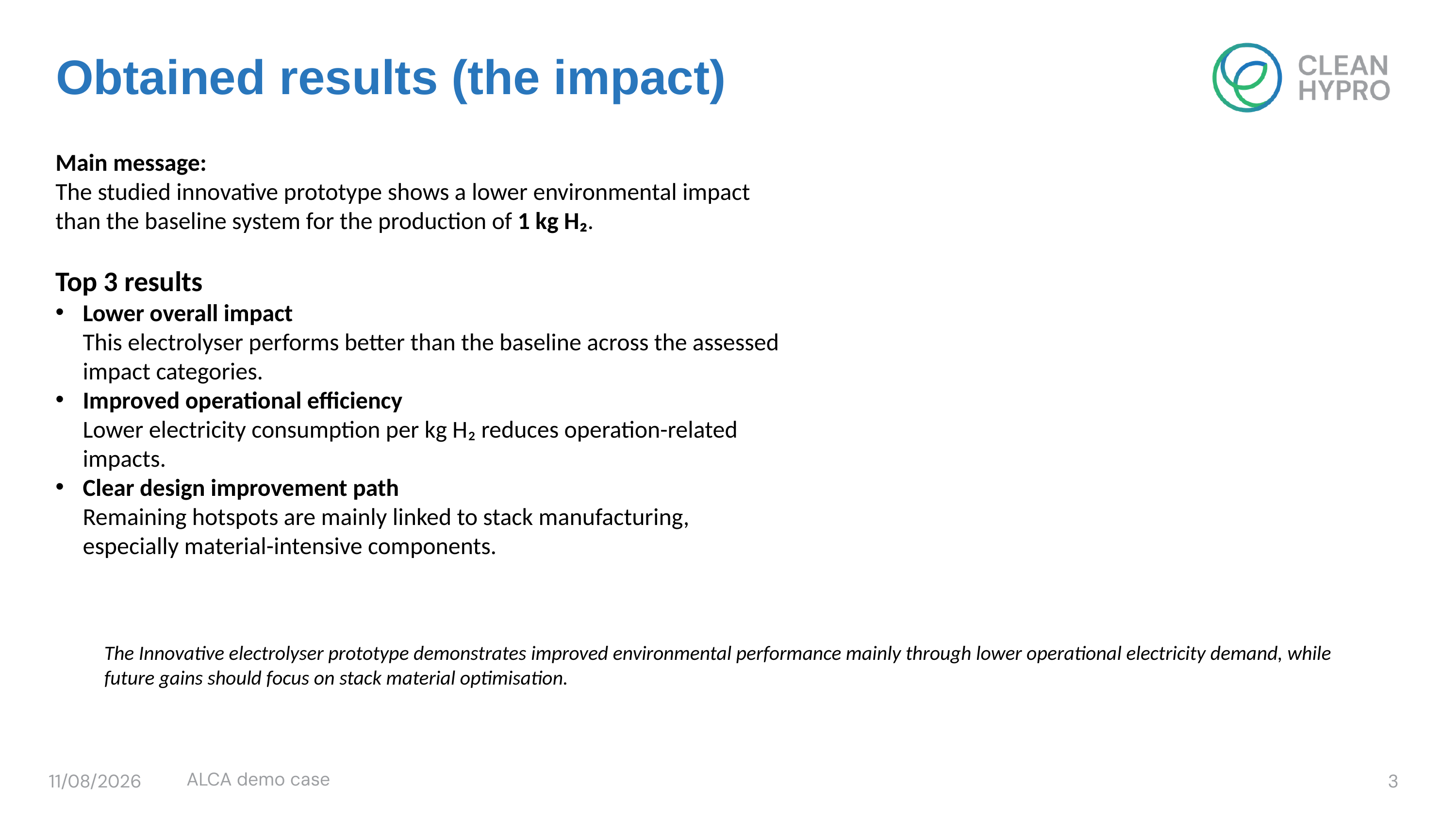

Obtained results (the impact)
Main message:
The studied innovative prototype shows a lower environmental impact than the baseline system for the production of 1 kg H₂.

Top 3 results
Lower overall impact
This electrolyser performs better than the baseline across the assessed impact categories.
Improved operational efficiency
Lower electricity consumption per kg H₂ reduces operation-related impacts.
Clear design improvement path
Remaining hotspots are mainly linked to stack manufacturing, especially material-intensive components.

The Innovative electrolyser prototype demonstrates improved environmental performance mainly through lower operational electricity demand, while future gains should focus on stack material optimisation.

ALCA demo case

11/08/2026

3